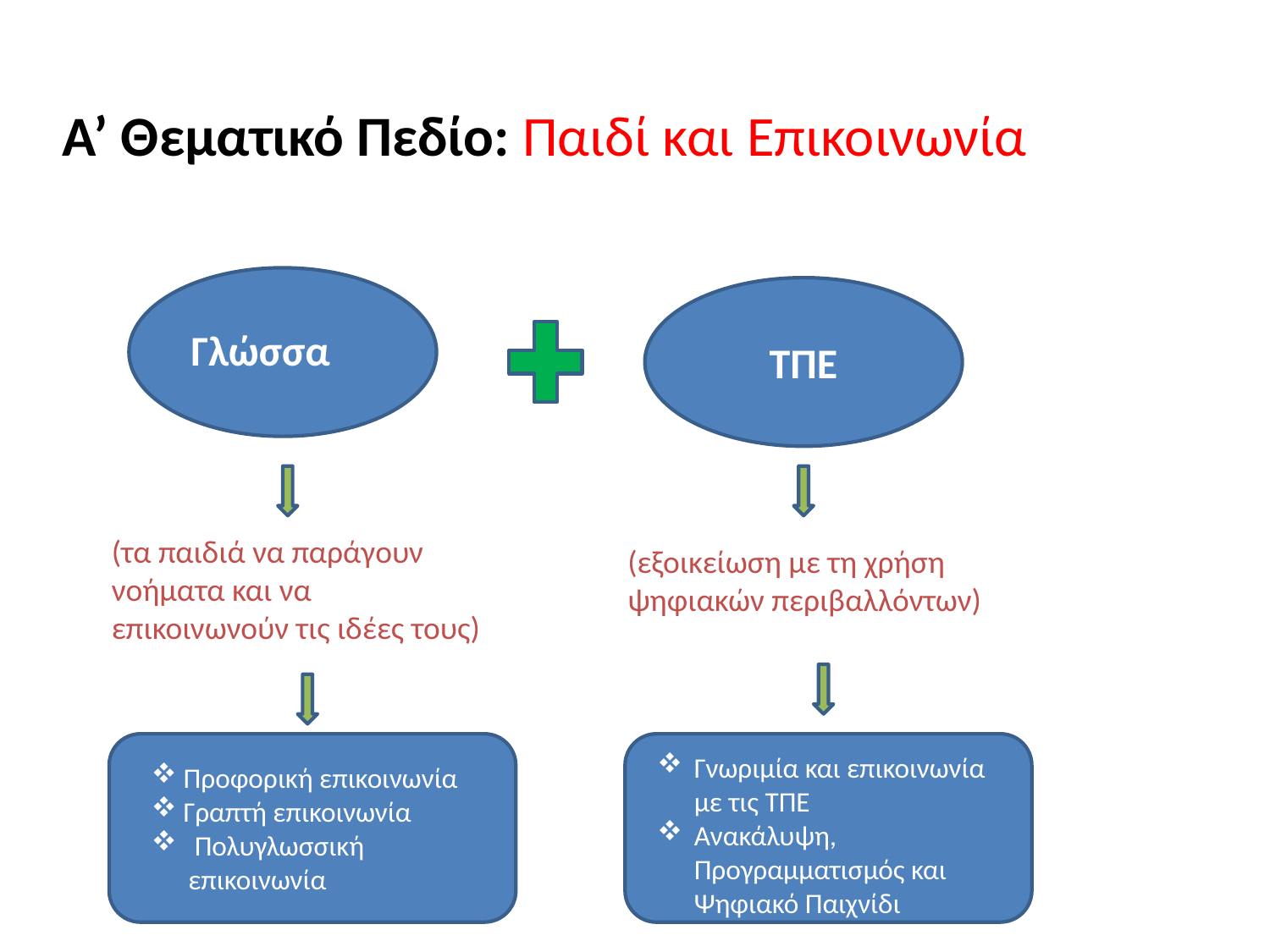

Α’ Θεματικό Πεδίο: Παιδί και Επικοινωνία

ΤΠΕ

Γλώσσα

(τα παιδιά να παράγουν νοήματα και να επικοινωνούν τις ιδέες τους)
(εξοικείωση με τη χρήση ψηφιακών περιβαλλόντων)

Γνωριμία και επικοινωνία με τις ΤΠΕ
Ανακάλυψη, Προγραμματισμός και Ψηφιακό Παιχνίδι
 Προφορική επικοινωνία
 Γραπτή επικοινωνία
 Πολυγλωσσική επικοινωνία